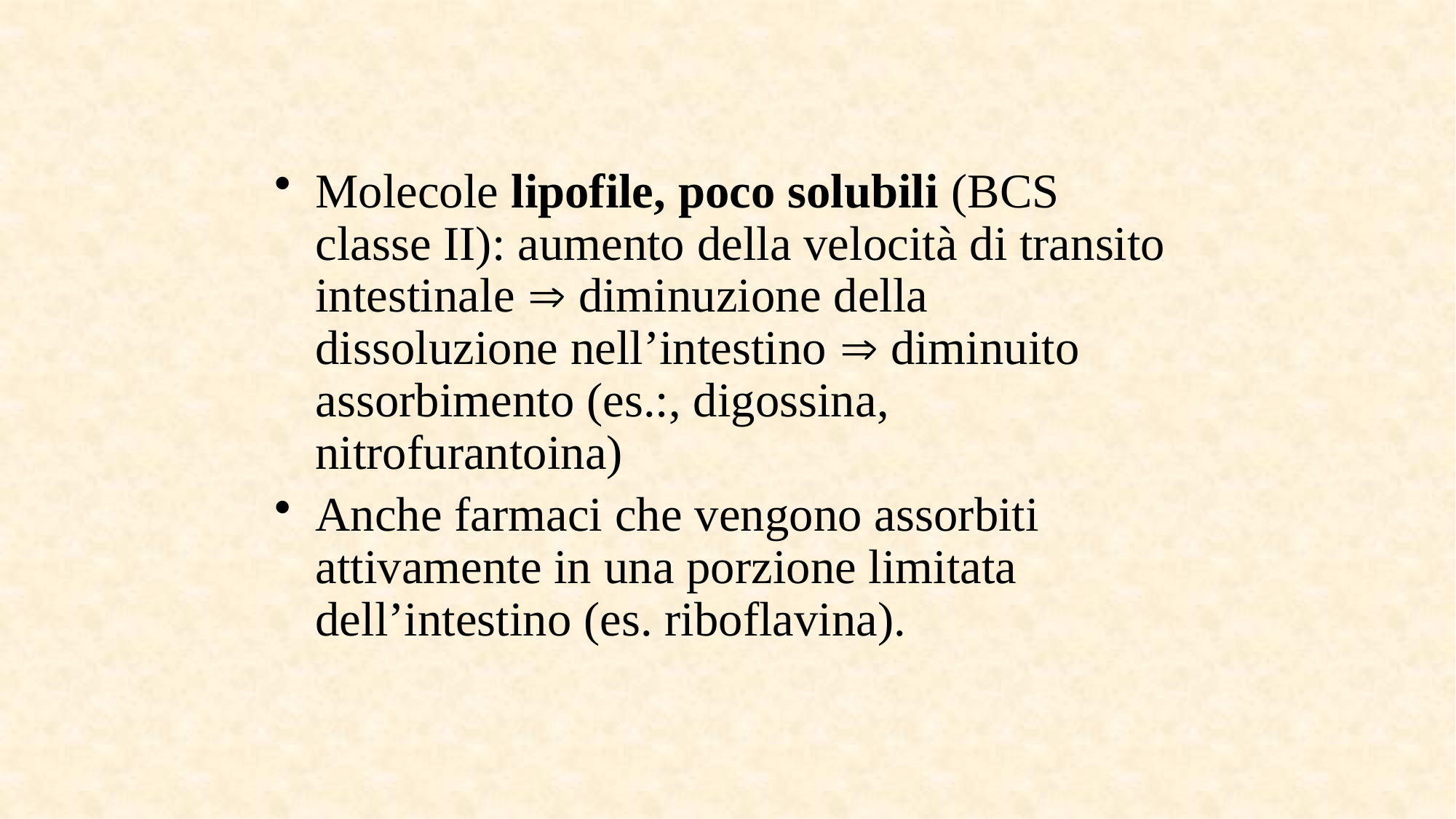

Molecole lipofile, poco solubili (BCS classe II): aumento della velocità di transito intestinale ⇒ diminuzione della dissoluzione nell’intestino ⇒ diminuito assorbimento (es.:, digossina, nitrofurantoina)
Anche farmaci che vengono assorbiti attivamente in una porzione limitata dell’intestino (es. riboflavina).